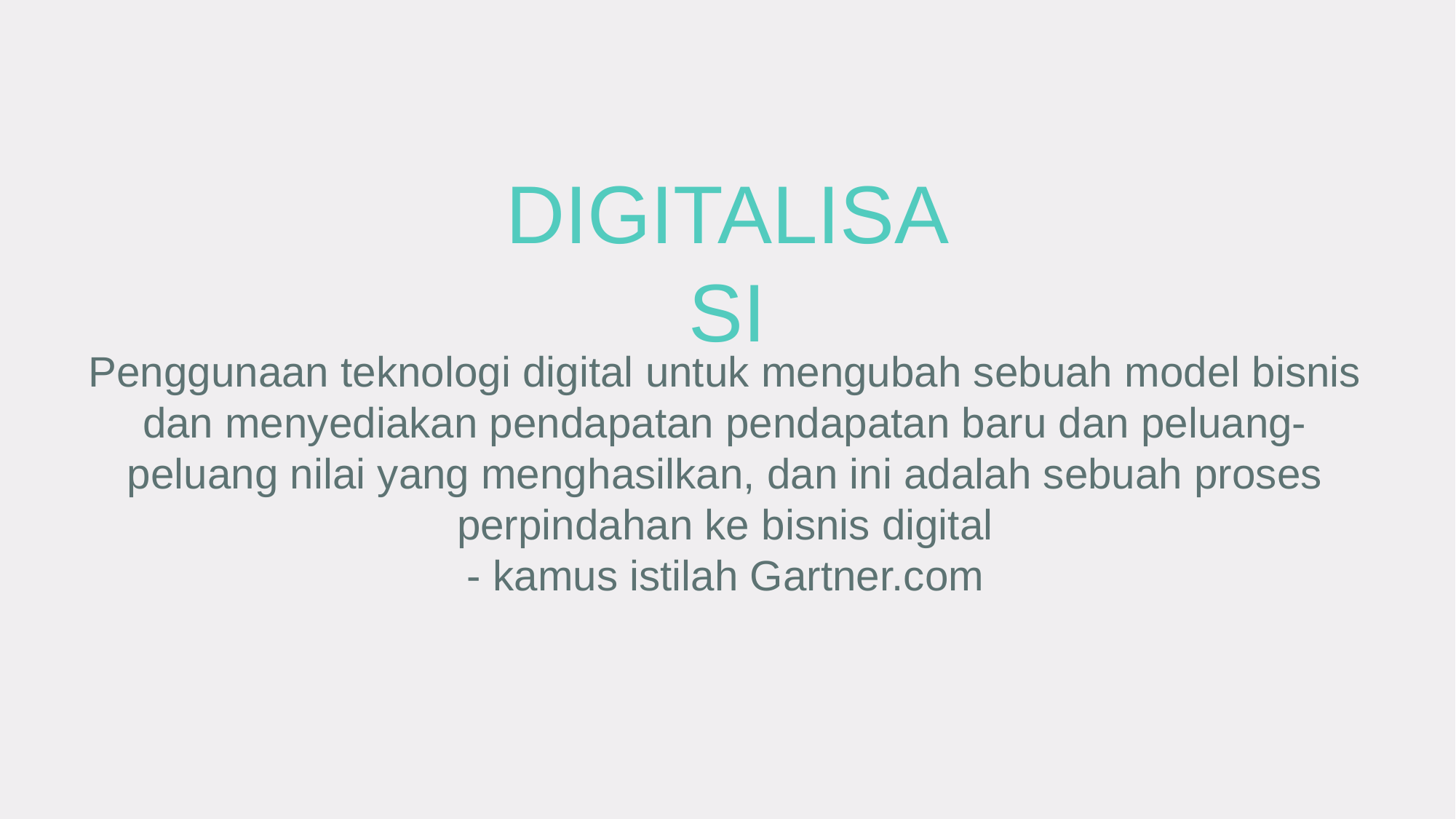

DIGITALISASI
Penggunaan teknologi digital untuk mengubah sebuah model bisnis dan menyediakan pendapatan pendapatan baru dan peluang-peluang nilai yang menghasilkan, dan ini adalah sebuah proses perpindahan ke bisnis digital
- kamus istilah Gartner.com